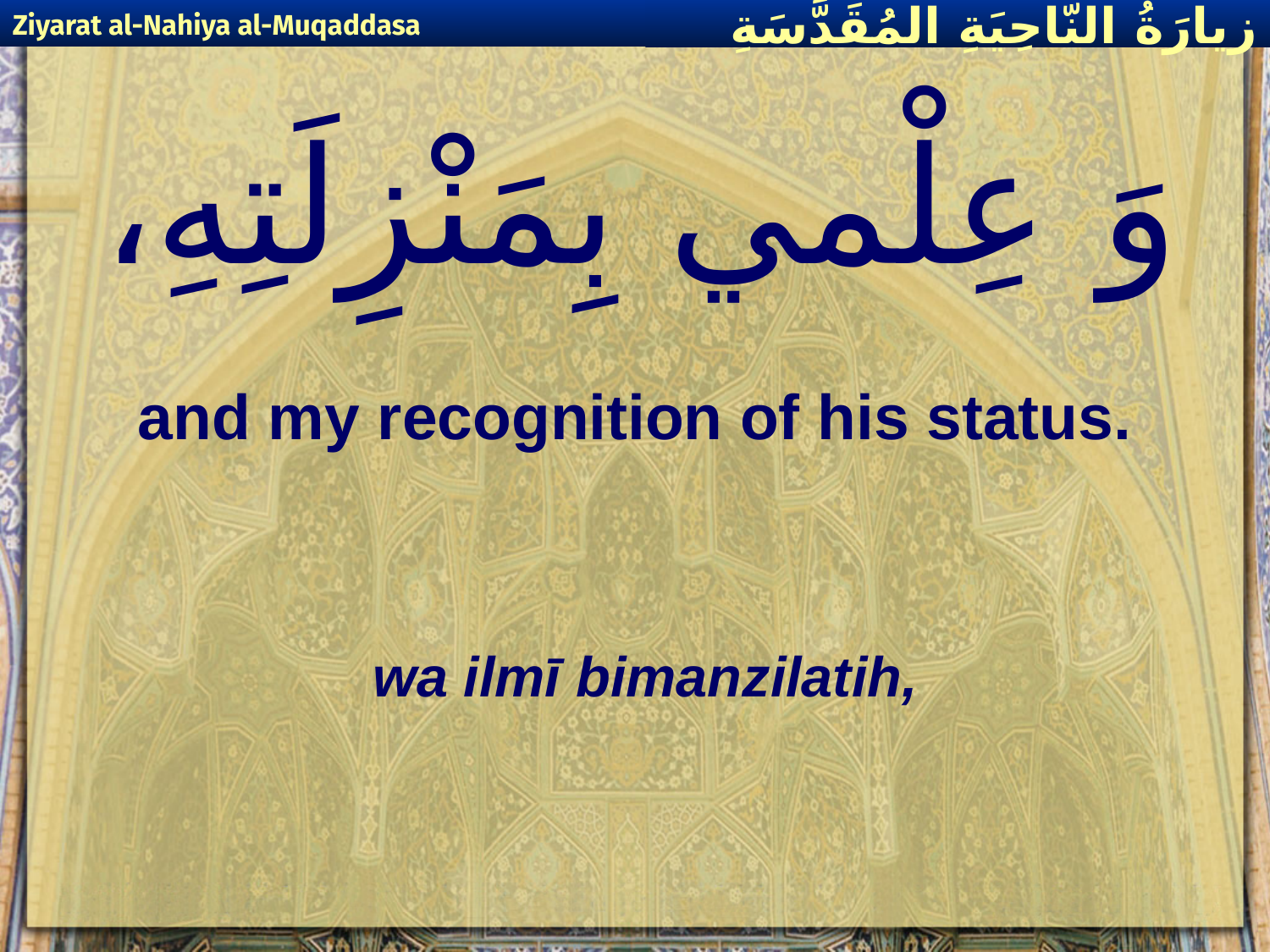

Ziyarat al-Nahiya al-Muqaddasa
زيارَةُ النّاحِيَةِ ال‍مُقَدَّسَةِ
# وَ عِلْمي بِمَنْزِلَتِهِ،
and my recognition of his status.
wa ilmī bimanzilatih,